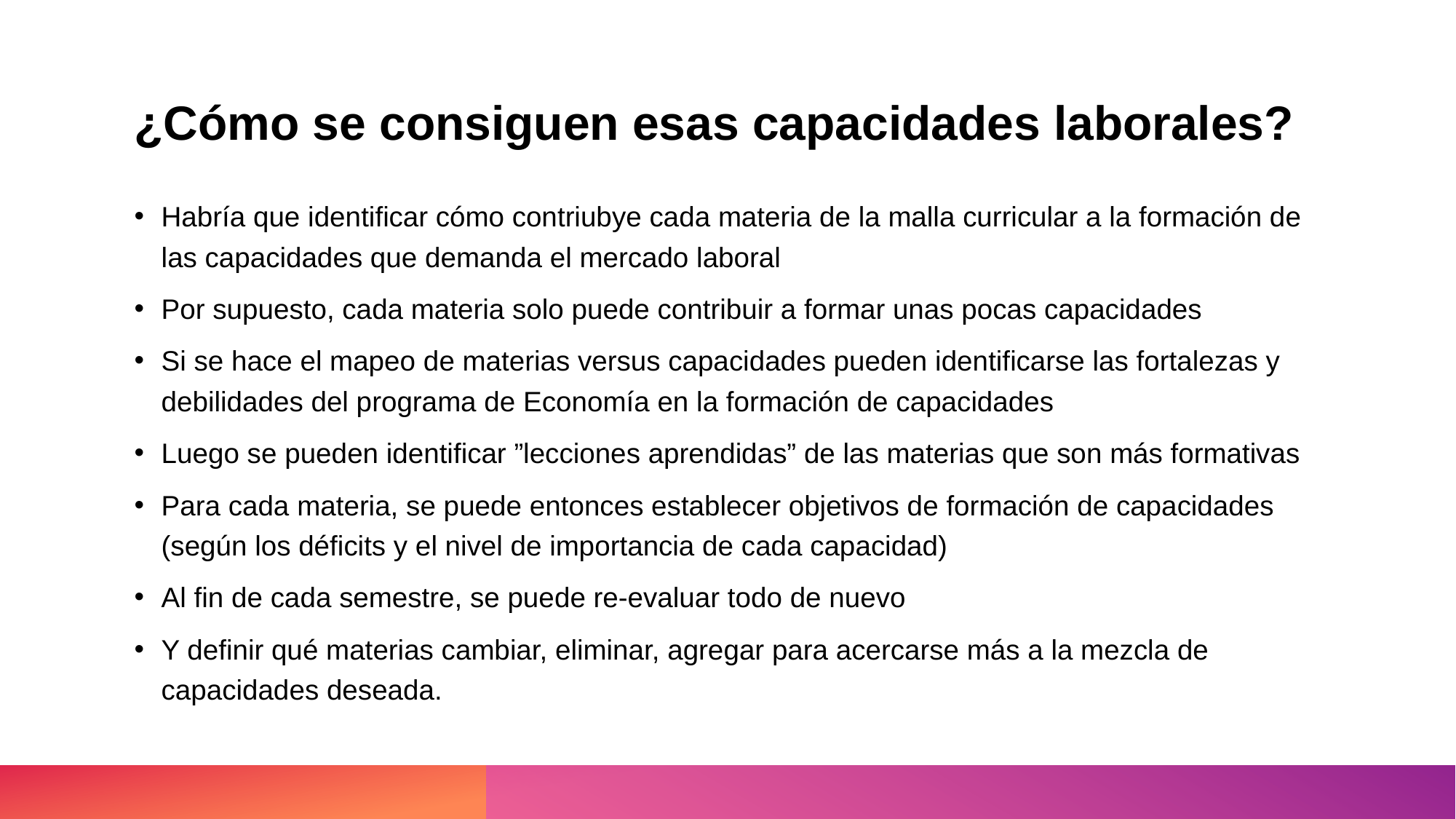

# ¿Cómo se consiguen esas capacidades laborales?
Habría que identificar cómo contriubye cada materia de la malla curricular a la formación de las capacidades que demanda el mercado laboral
Por supuesto, cada materia solo puede contribuir a formar unas pocas capacidades
Si se hace el mapeo de materias versus capacidades pueden identificarse las fortalezas y debilidades del programa de Economía en la formación de capacidades
Luego se pueden identificar ”lecciones aprendidas” de las materias que son más formativas
Para cada materia, se puede entonces establecer objetivos de formación de capacidades (según los déficits y el nivel de importancia de cada capacidad)
Al fin de cada semestre, se puede re-evaluar todo de nuevo
Y definir qué materias cambiar, eliminar, agregar para acercarse más a la mezcla de capacidades deseada.